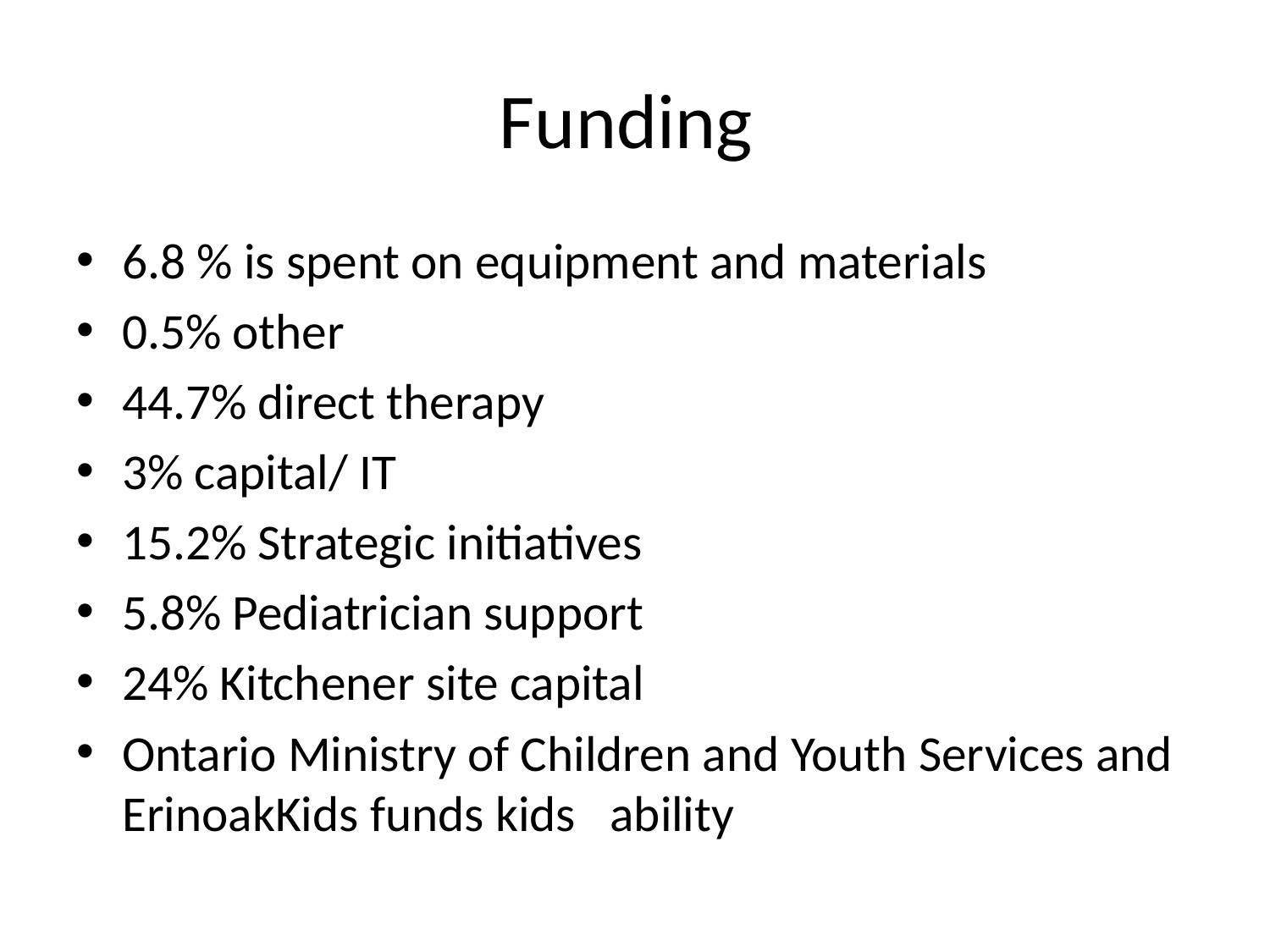

# Funding
6.8 % is spent on equipment and materials
0.5% other
44.7% direct therapy
3% capital/ IT
15.2% Strategic initiatives
5.8% Pediatrician support
24% Kitchener site capital
Ontario Ministry of Children and Youth Services and  ErinoakKids funds kids   ability